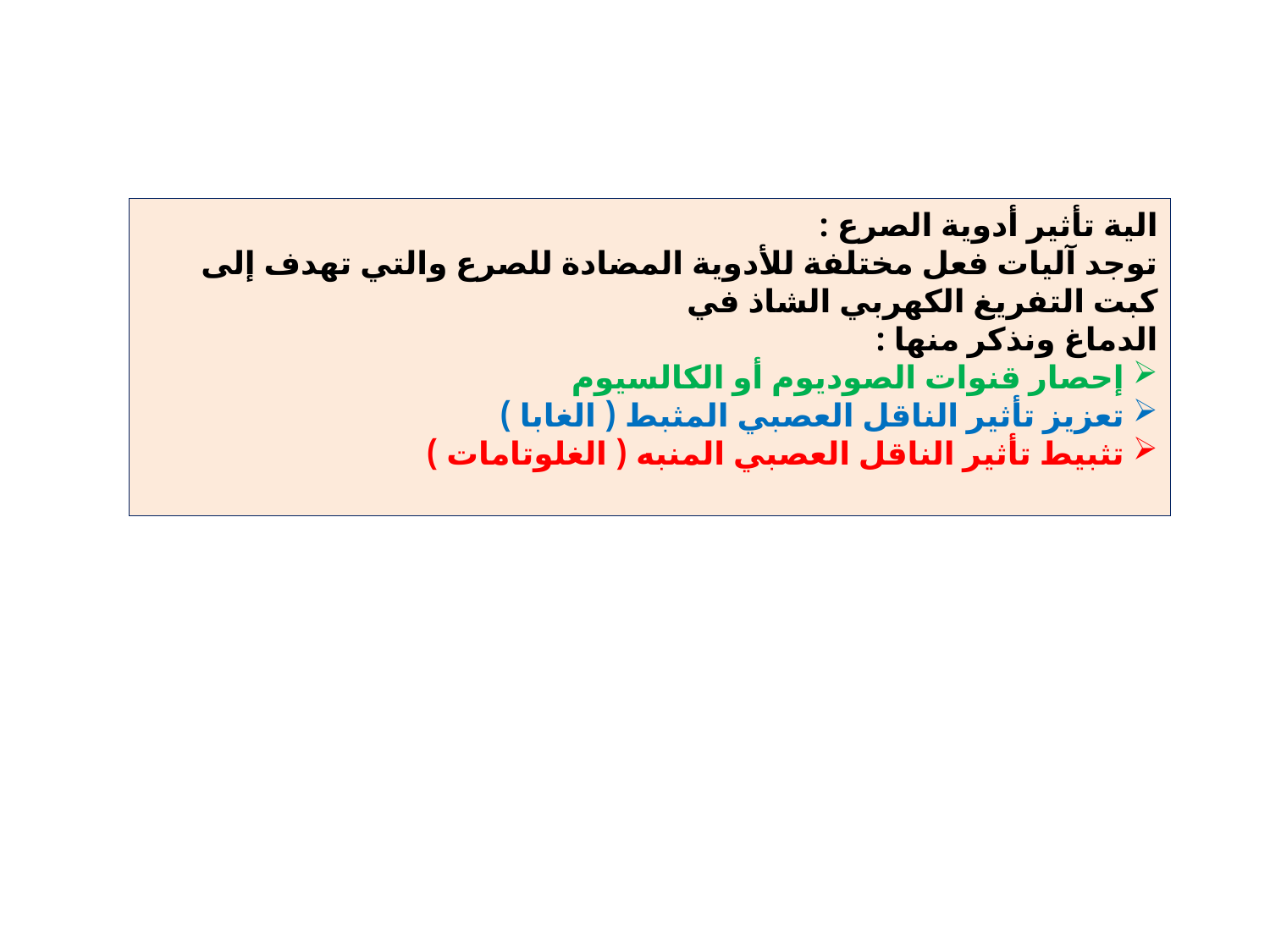

الية تأثير أدوية الصرع :
توجد آليات فعل مختلفة للأدوية المضادة للصرع والتي تهدف إلى كبت التفريغ الكهربي الشاذ في
الدماغ ونذكر منها :
 إحصار قنوات الصوديوم أو الكالسيوم
 تعزيز تأثير الناقل العصبي المثبط ( الغابا )
 تثبيط تأثير الناقل العصبي المنبه ( الغلوتامات )